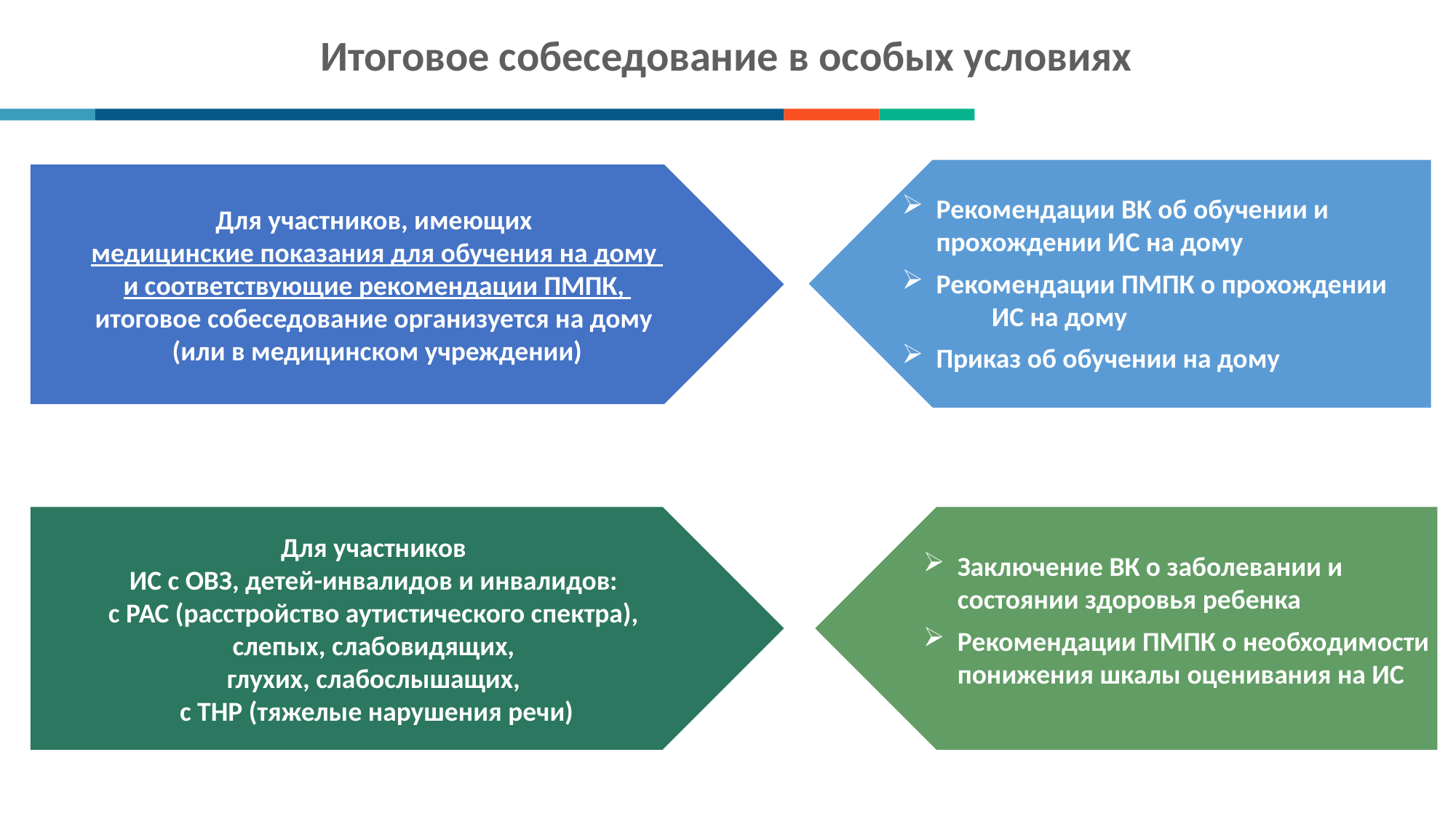

# Итоговое собеседование в особых условиях

Для участников, имеющих
медицинские показания для обучения на дому
и соответствующие рекомендации ПМПК,
итоговое собеседование организуется на дому
(или в медицинском учреждении)
Рекомендации ВК об обучении и прохождении ИС на дому
Рекомендации ПМПК о прохождении                   ИС на дому
Приказ об обучении на дому

Для участников
ИС с ОВЗ, детей-инвалидов и инвалидов:
с РАС (расстройство аутистического спектра),
слепых, слабовидящих,
глухих, слабослышащих,
с ТНР (тяжелые нарушения речи)

Заключение ВК о заболевании и  состоянии здоровья ребенка
Рекомендации ПМПК о необходимости понижения шкалы оценивания на ИС